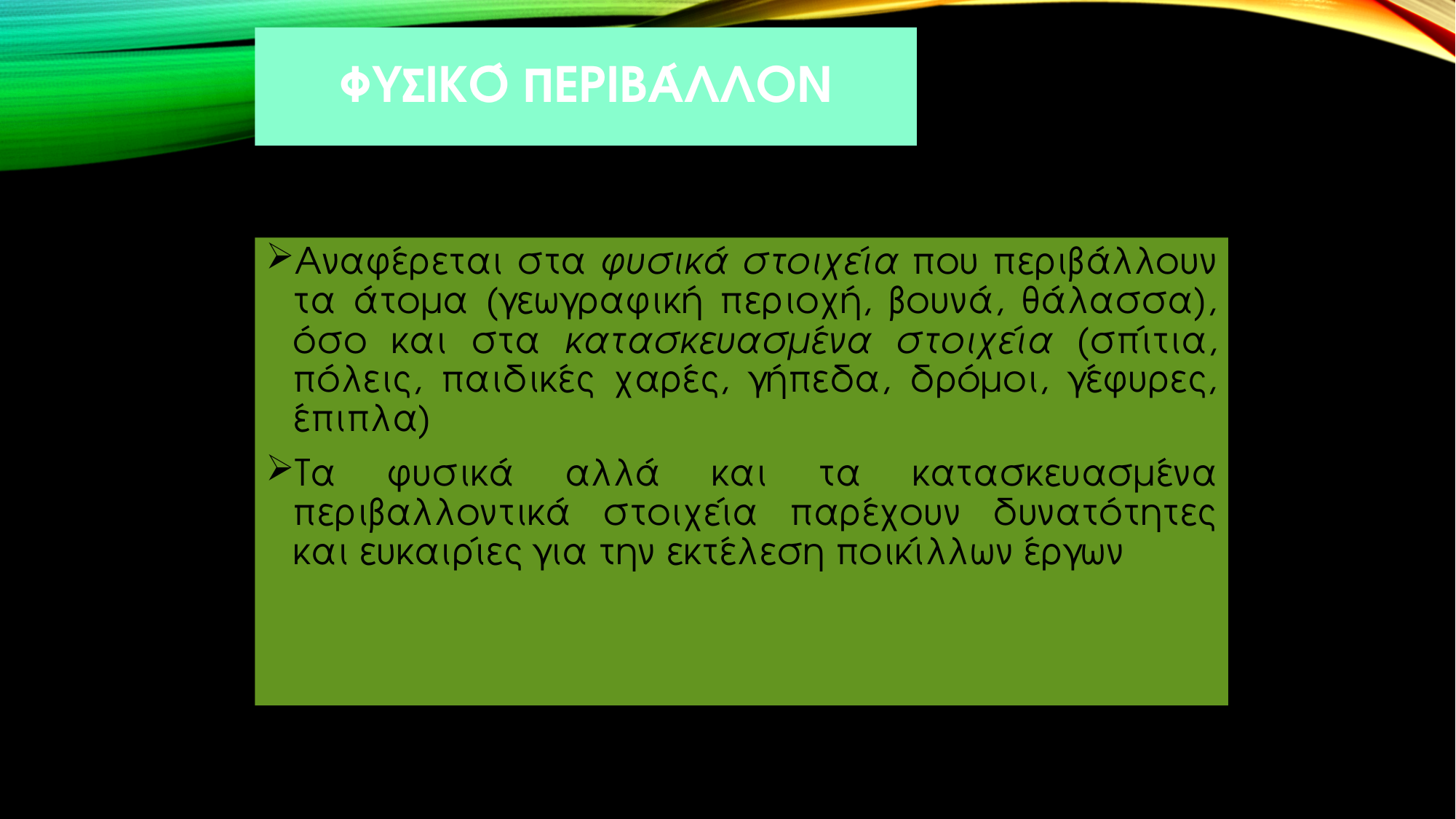

# Φυσικό περιβάλλον
Αναφέρεται στα φυσικά στοιχεία που περιβάλλουν τα άτομα (γεωγραφική περιοχή, βουνά, θάλασσα), όσο και στα κατασκευασμένα στοιχεία (σπίτια, πόλεις, παιδικές χαρές, γήπεδα, δρόμοι, γέφυρες, έπιπλα)
Τα φυσικά αλλά και τα κατασκευασμένα περιβαλλοντικά στοιχεία παρέχουν δυνατότητες και ευκαιρίες για την εκτέλεση ποικίλλων έργων